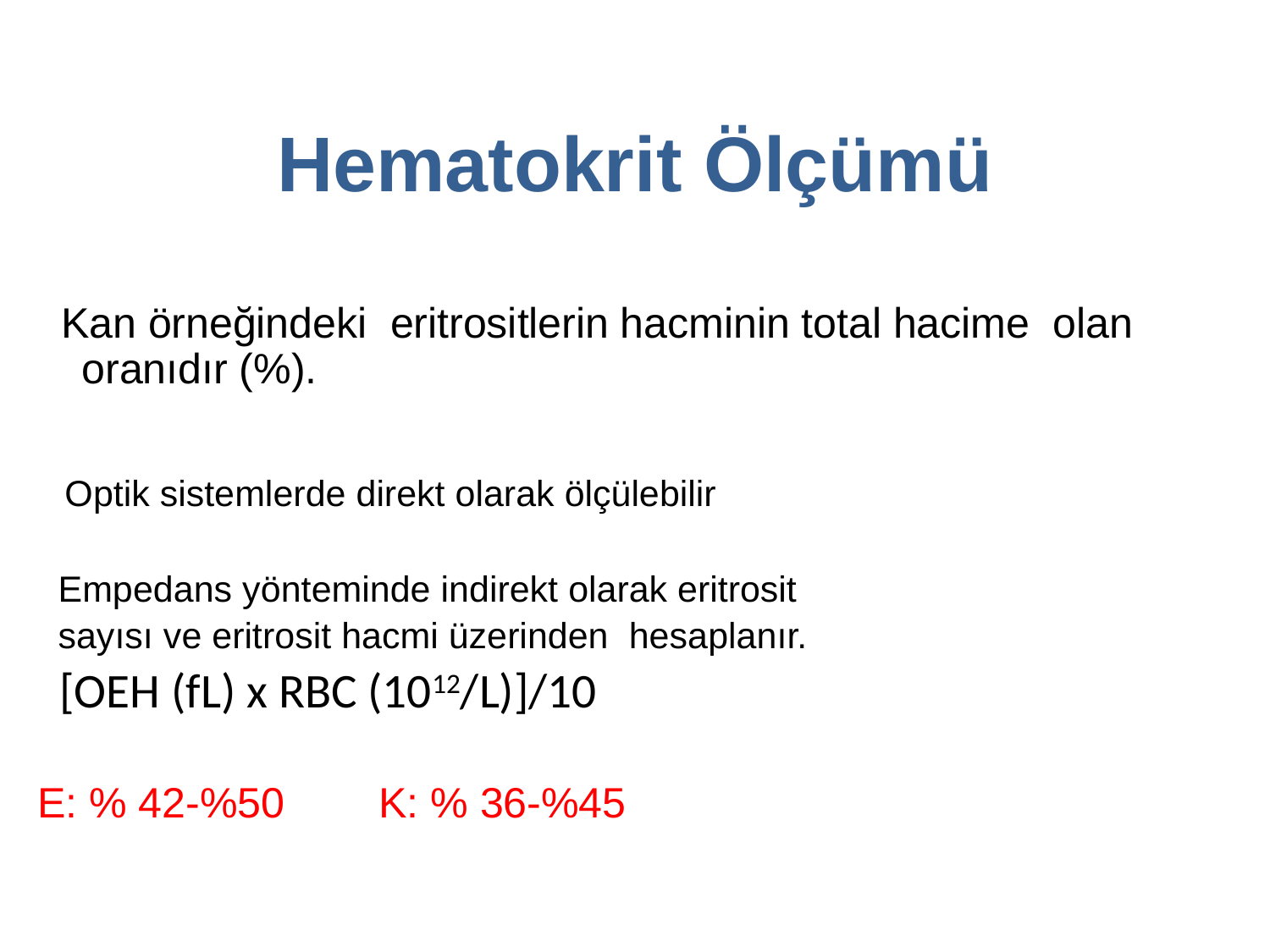

# Hematokrit Ölçümü

  Kan örneğindeki  eritrositlerin hacminin total hacime  olan oranıdır (%).

  Optik sistemlerde direkt olarak ölçülebilir

  Empedans yönteminde indirekt olarak eritrosit
  sayısı ve eritrosit hacmi üzerinden  hesaplanır.
  [OEH (fL) x RBC (1012/L)]/10

E: % 42-%50        K: % 36-%45